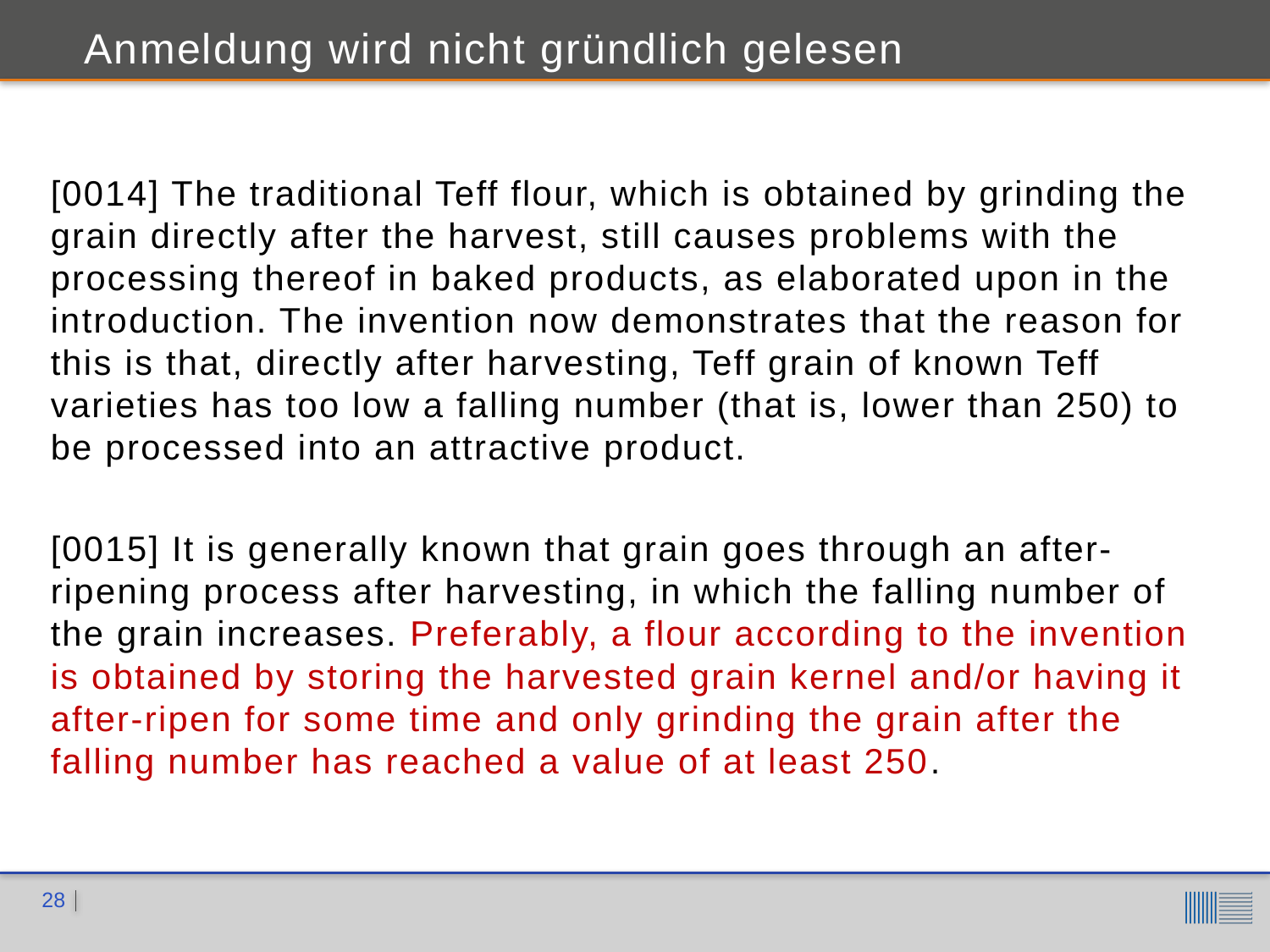

Anmeldung wird nicht gründlich gelesen
[0014] The traditional Teff flour, which is obtained by grinding the grain directly after the harvest, still causes problems with the processing thereof in baked products, as elaborated upon in the introduction. The invention now demonstrates that the reason for this is that, directly after harvesting, Teff grain of known Teff varieties has too low a falling number (that is, lower than 250) to be processed into an attractive product.

[0015] It is generally known that grain goes through an after-ripening process after harvesting, in which the falling number of the grain increases. Preferably, a flour according to the invention is obtained by storing the harvested grain kernel and/or having it after-ripen for some time and only grinding the grain after the falling number has reached a value of at least 250.